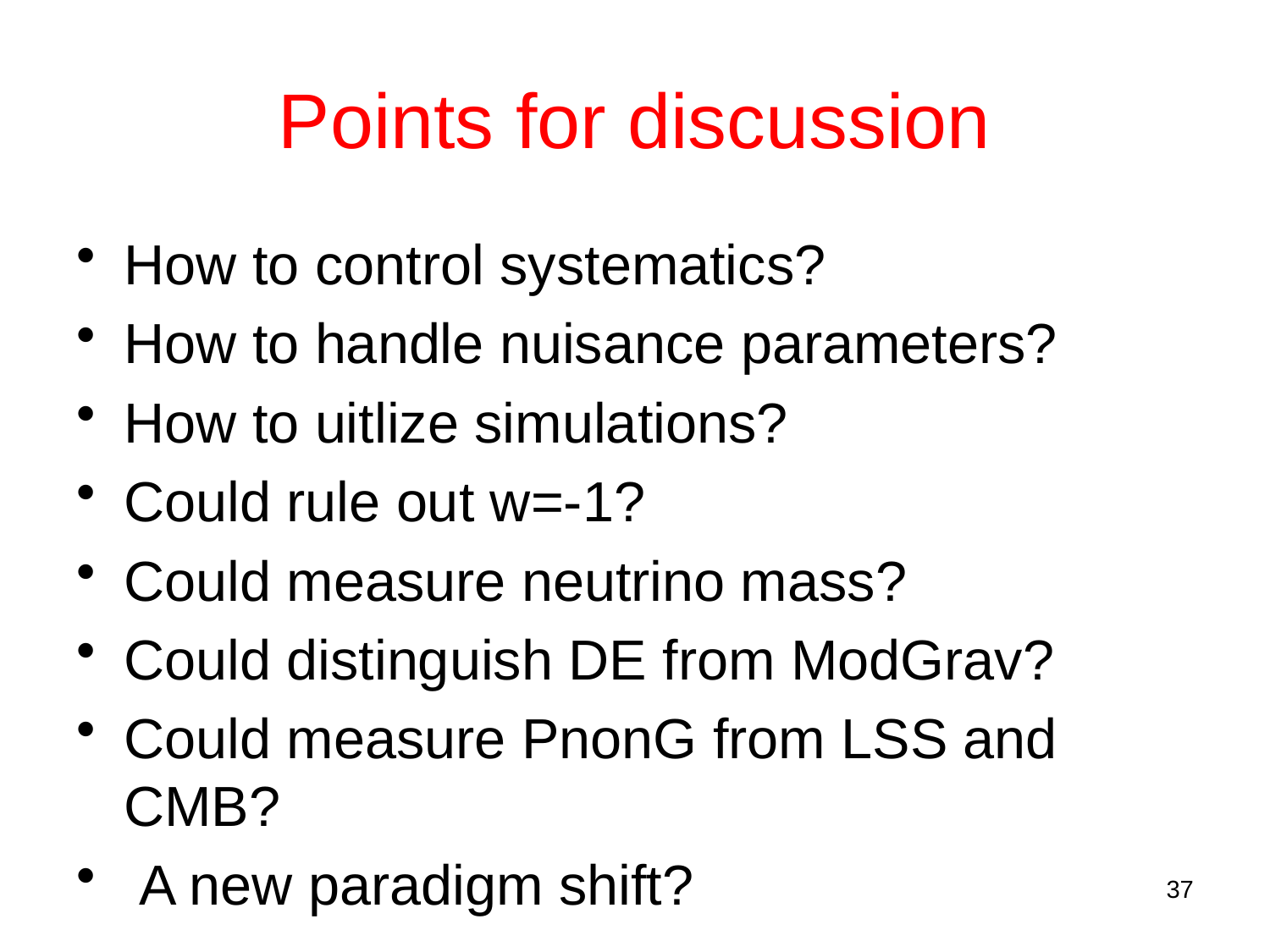

# Points for discussion
How to control systematics?
How to handle nuisance parameters?
How to uitlize simulations?
Could rule out w=-1?
Could measure neutrino mass?
Could distinguish DE from ModGrav?
Could measure PnonG from LSS and CMB?
 A new paradigm shift?
37